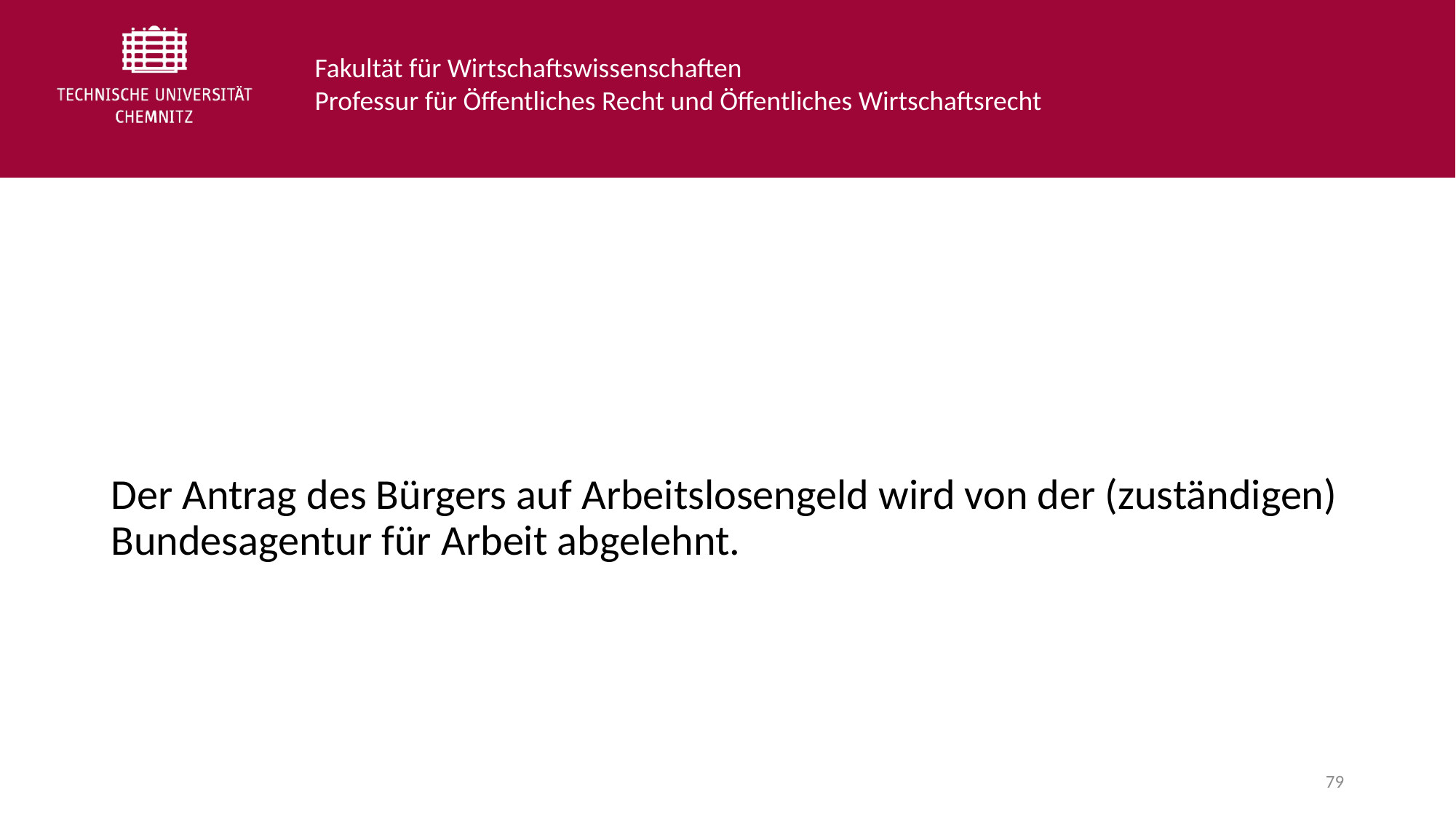

Der Antrag des Bürgers auf Arbeitslosengeld wird von der (zuständigen) Bundesagentur für Arbeit abgelehnt.
79